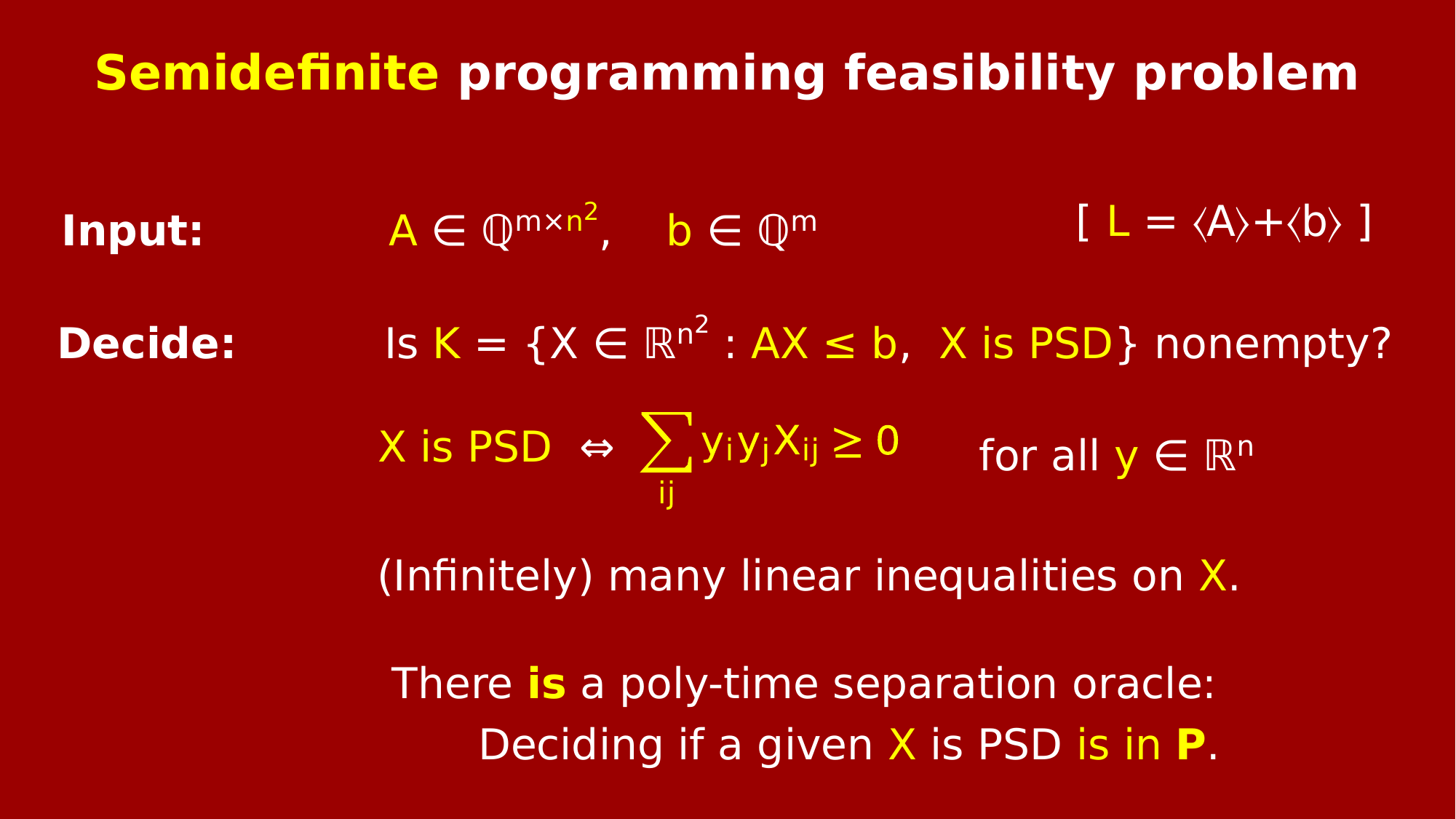

Semidefinite programming feasibility problem
Input:		A ∈ ℚm×n2,    b ∈ ℚm
[ L = 〈A〉+〈b〉 ]
Decide:		Is K = {X ∈ ℝn2 : AX ≤ b,  X is PSD} nonempty?
X is PSD  ⇔

for all y ∈ ℝn
(Infinitely) many linear inequalities on X.
There is a poly-time separation oracle:
       Deciding if a given X is PSD is in P.